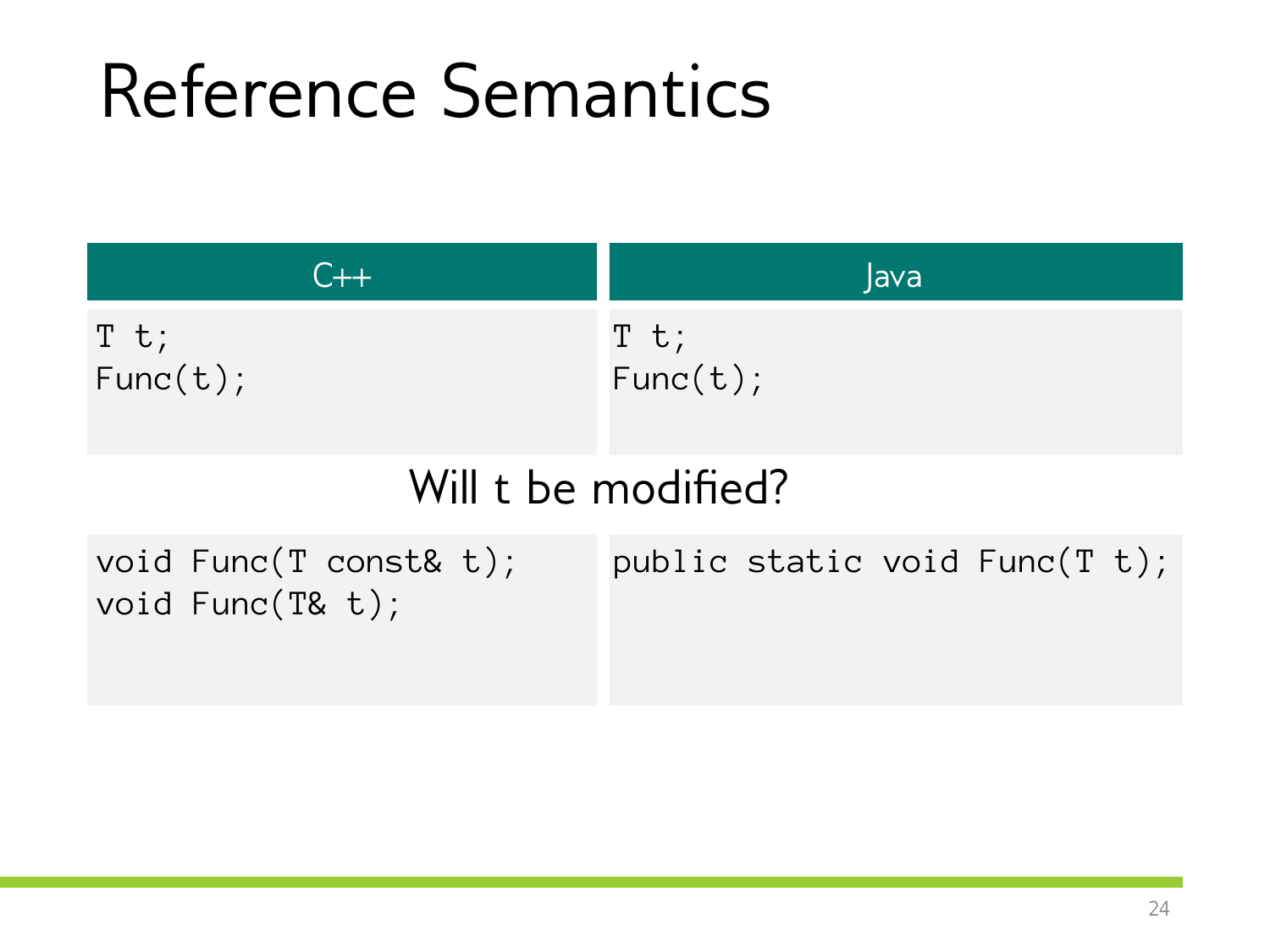

# Reference Semantics
Java
C++
T t;
Func(t);
T t;
Func(t);
Will t be modified?
void Func(T const& t);
void Func(T& t);
public static void Func(T t);
24